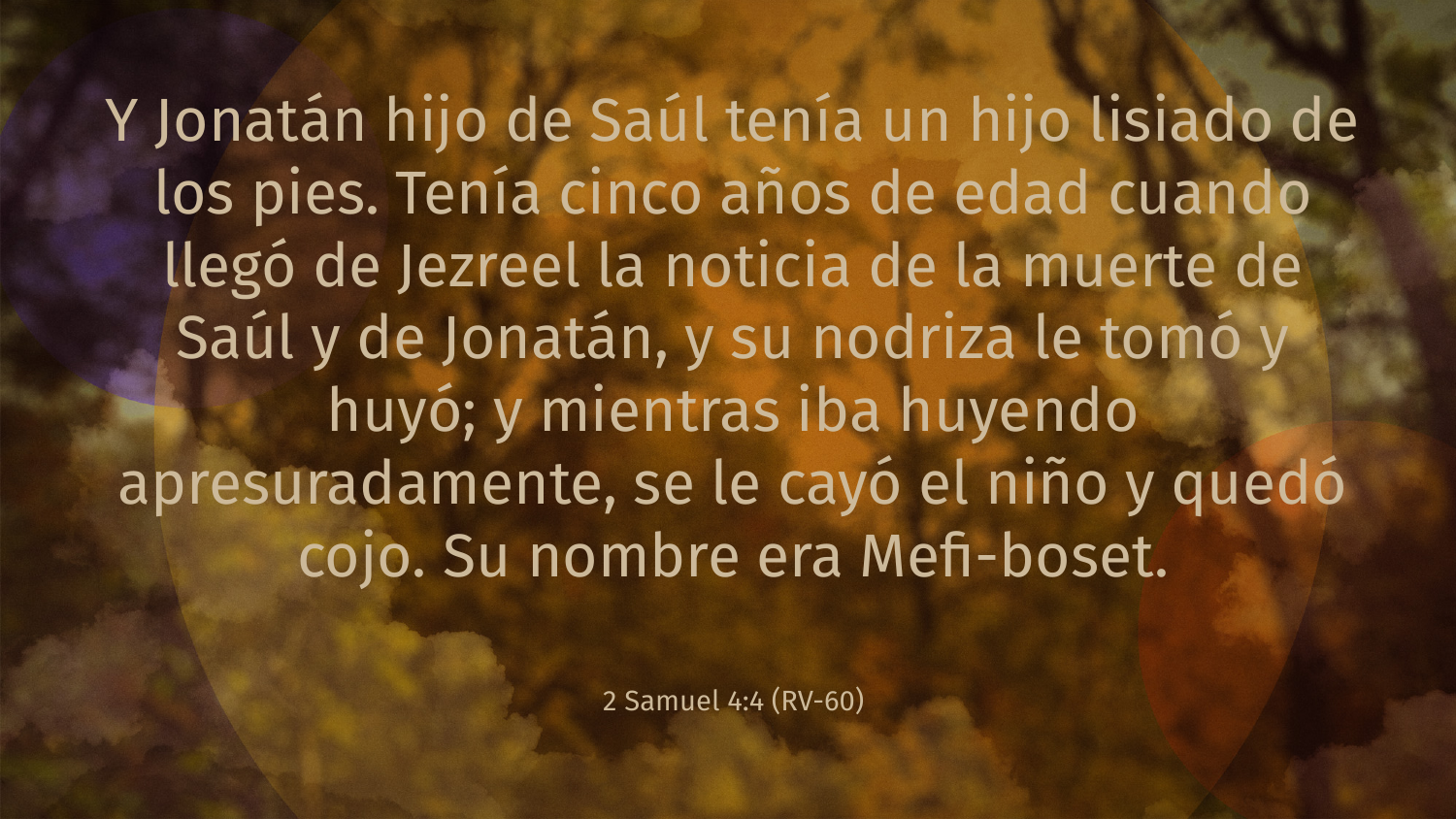

Y Jonatán hijo de Saúl tenía un hijo lisiado de los pies. Tenía cinco años de edad cuando llegó de Jezreel la noticia de la muerte de Saúl y de Jonatán, y su nodriza le tomó y huyó; y mientras iba huyendo apresuradamente, se le cayó el niño y quedó cojo. Su nombre era Mefi-boset.
2 Samuel 4:4 (RV-60)